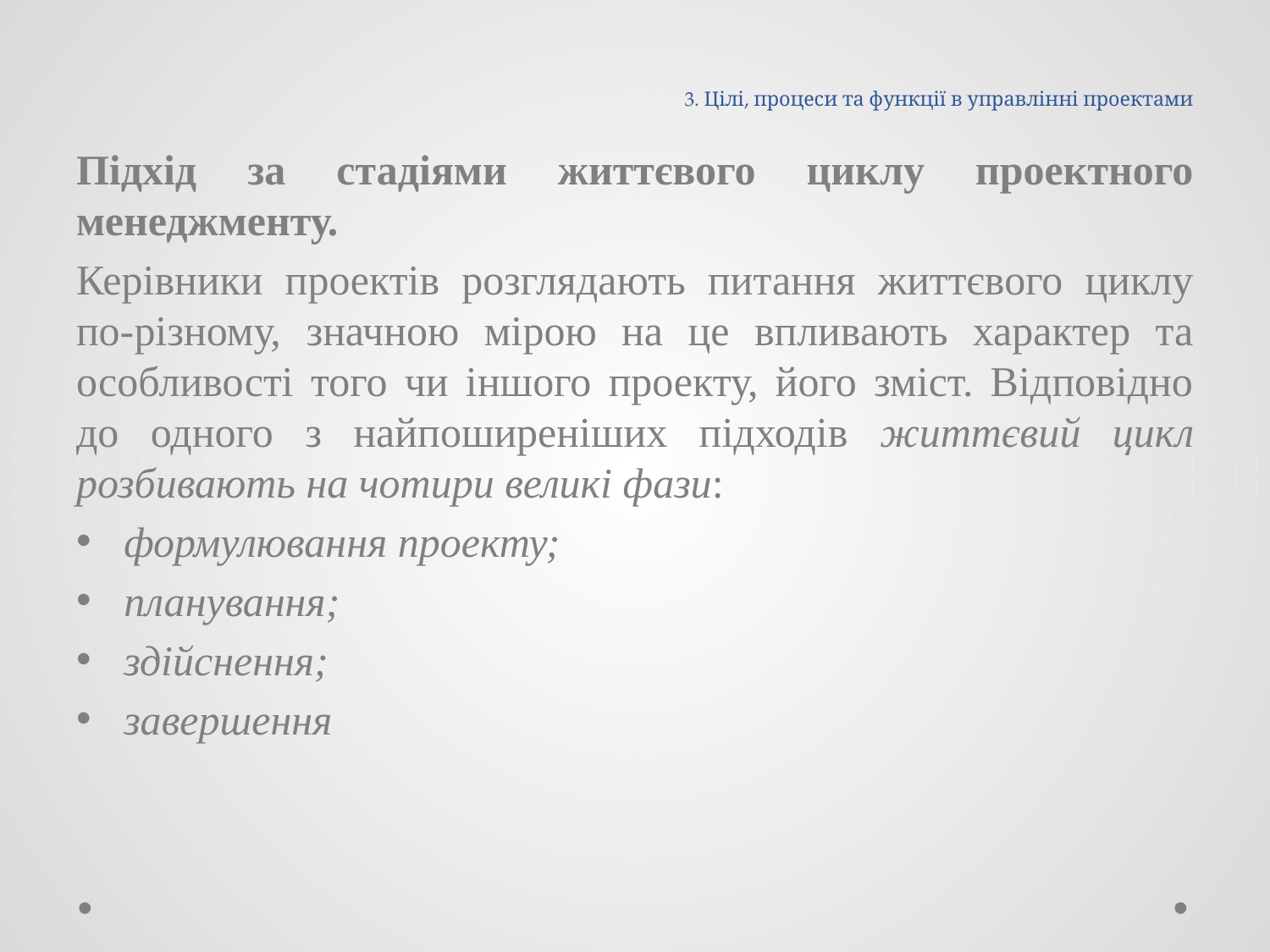

# 3. Цілі, процеси та функції в управлінні проектами
Підхід за стадіями життєвого циклу проектного менеджменту.
Керівники проектів розглядають питання життєвого циклу по-різному, значною мірою на це впливають характер та особливості того чи іншого проекту, його зміст. Відповідно до одного з найпоширеніших підходів життєвий цикл розбивають на чотири великі фази:
формулювання проекту;
планування;
здійснення;
завершення